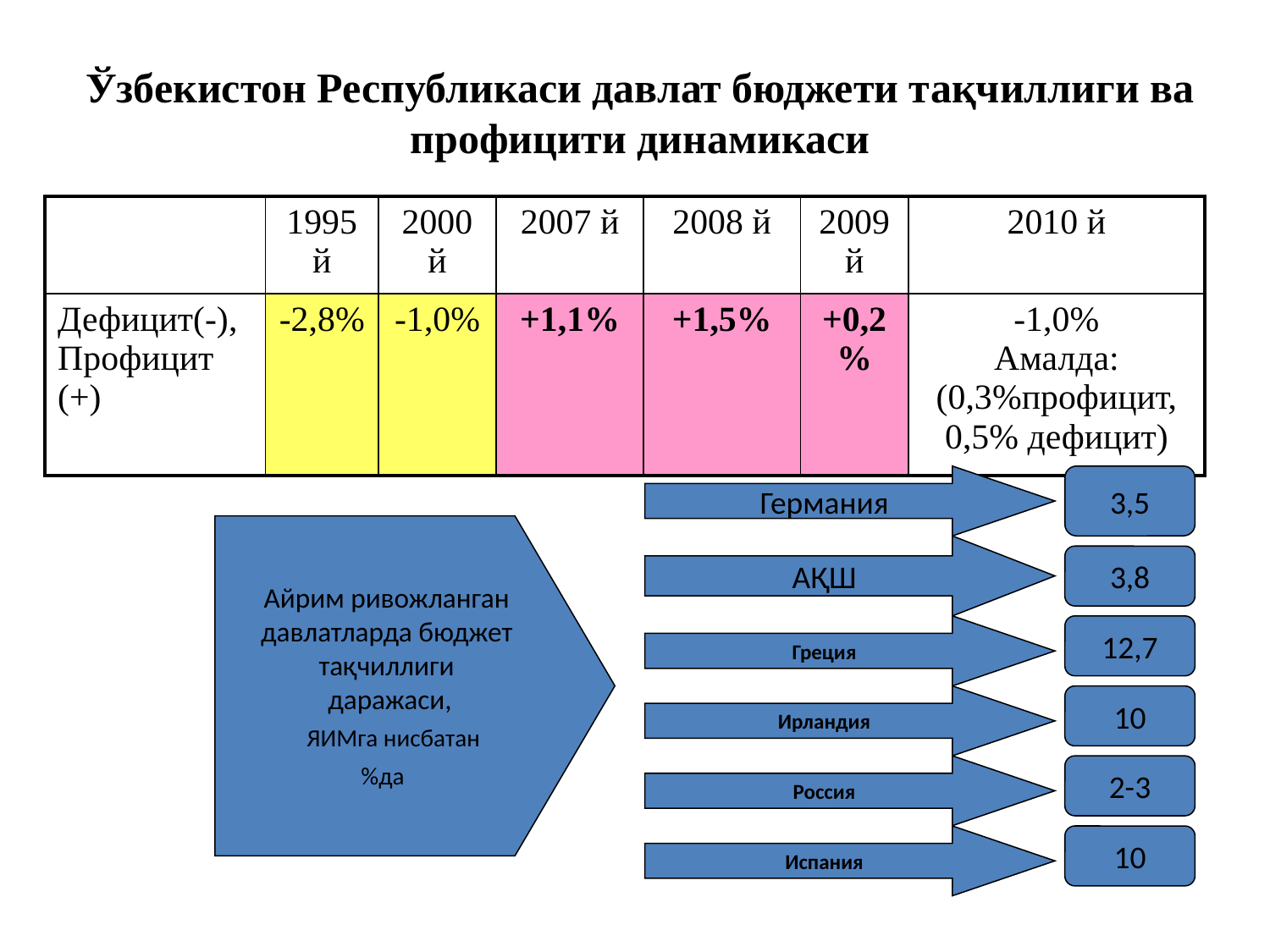

Ўзбекистон Республикаси давлат бюджети тақчиллиги ва профицити динамикаси
|  | 1995 й | 2000 й | 2007 й | 2008 й | 2009 й | 2010 й |
| --- | --- | --- | --- | --- | --- | --- |
| Дефицит(-), Профицит (+) | -2,8% | -1,0% | +1,1% | +1,5% | +0,2% | -1,0% Амалда:(0,3%профицит, 0,5% дефицит) |
Германия
3,5
Айрим ривожланган
давлатларда бюджет
тақчиллиги
даражаси,
 ЯИМга нисбатан
%да
АҚШ
3,8
Греция
12,7
Ирландия
10
Россия
2-3
Испания
10